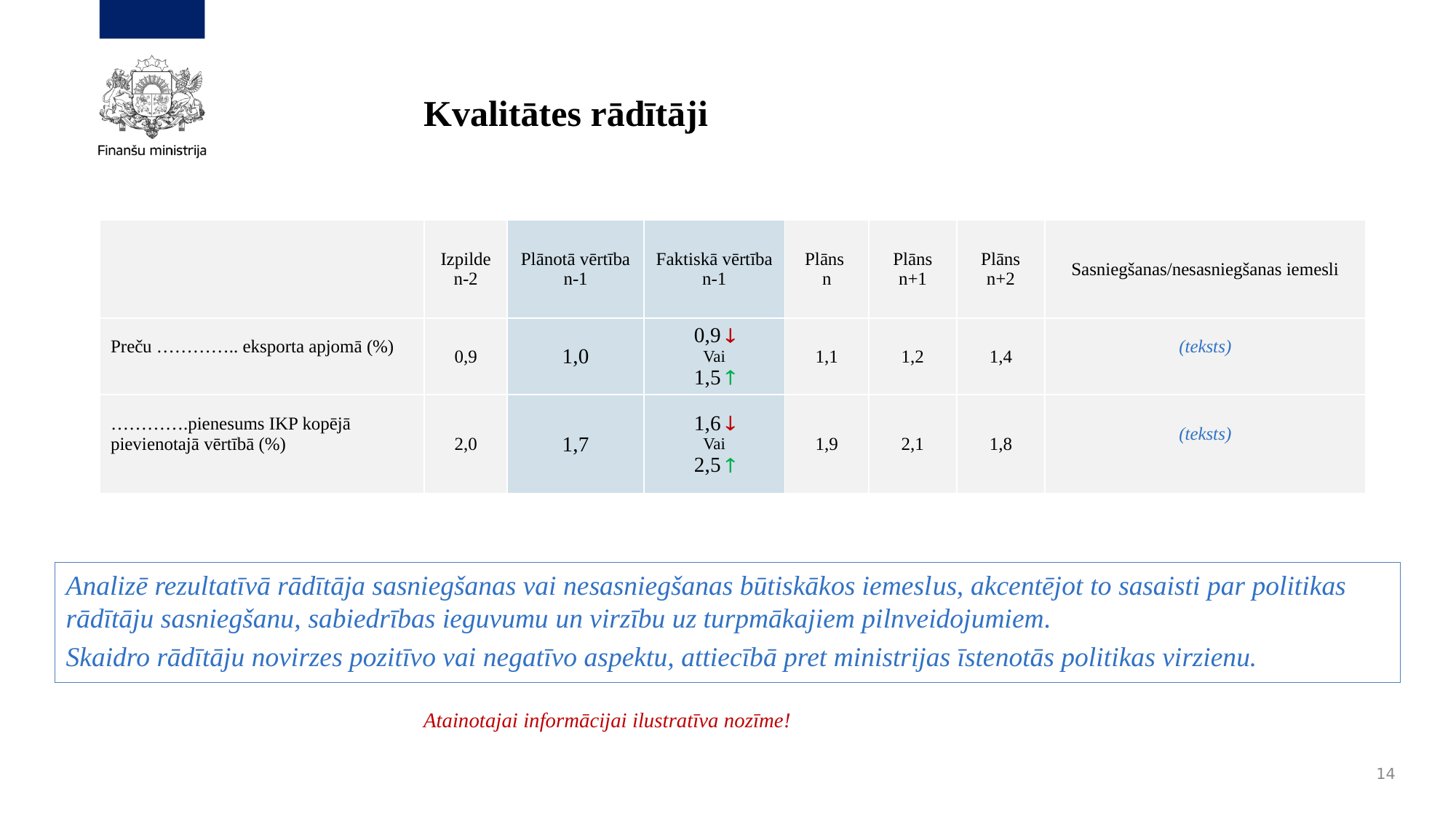

# Kvalitātes rādītāji
|  | Izpilde n-2 | Plānotā vērtība n-1 | Faktiskā vērtība n-1 | Plāns n | Plāns n+1 | Plāns n+2 | Sasniegšanas/nesasniegšanas iemesli |
| --- | --- | --- | --- | --- | --- | --- | --- |
| Preču ………….. eksporta apjomā (%) | 0,9 | 1,0 | 0,9 ↓ Vai 1,5 ↑ | 1,1 | 1,2 | 1,4 | (teksts) |
| ………….pienesums IKP kopējā pievienotajā vērtībā (%) | 2,0 | 1,7 | 1,6 ↓ Vai 2,5 ↑ | 1,9 | 2,1 | 1,8 | (teksts) |
Analizē rezultatīvā rādītāja sasniegšanas vai nesasniegšanas būtiskākos iemeslus, akcentējot to sasaisti par politikas rādītāju sasniegšanu, sabiedrības ieguvumu un virzību uz turpmākajiem pilnveidojumiem.
Skaidro rādītāju novirzes pozitīvo vai negatīvo aspektu, attiecībā pret ministrijas īstenotās politikas virzienu.

Atainotajai informācijai ilustratīva nozīme!

14